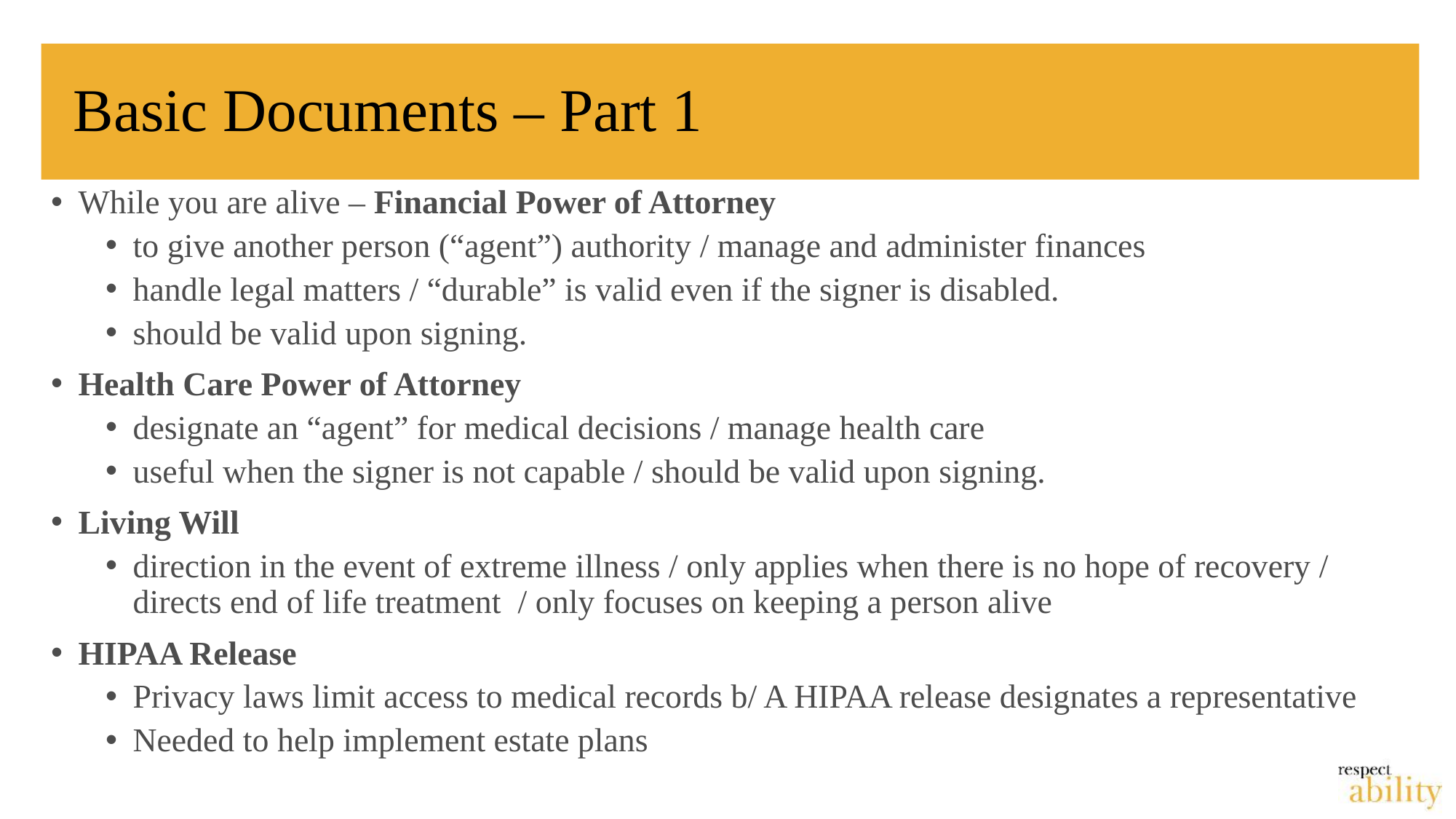

# Basic Documents – Part 1
While you are alive – Financial Power of Attorney
to give another person (“agent”) authority / manage and administer finances
handle legal matters / “durable” is valid even if the signer is disabled.
should be valid upon signing.
Health Care Power of Attorney
designate an “agent” for medical decisions / manage health care
useful when the signer is not capable / should be valid upon signing.
Living Will
direction in the event of extreme illness / only applies when there is no hope of recovery / directs end of life treatment  / only focuses on keeping a person alive
HIPAA Release
Privacy laws limit access to medical records b/ A HIPAA release designates a representative
Needed to help implement estate plans